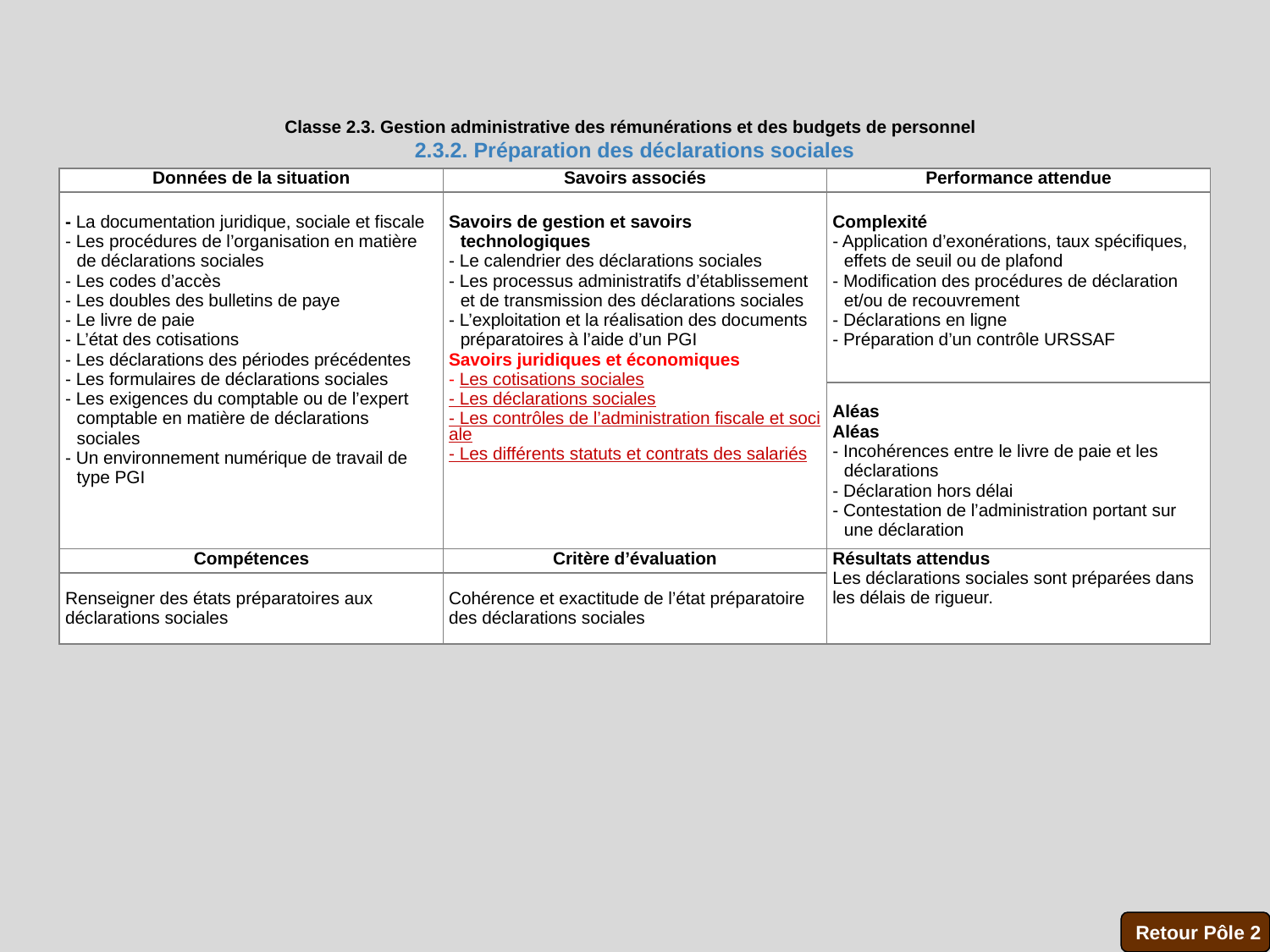

Classe 2.3. Gestion administrative des rémunérations et des budgets de personnel
2.3.2. Préparation des déclarations sociales
| Données de la situation | Savoirs associés | Performance attendue |
| --- | --- | --- |
| - La documentation juridique, sociale et fiscale - Les procédures de l’organisation en matière de déclarations sociales - Les codes d’accès - Les doubles des bulletins de paye - Le livre de paie - L’état des cotisations - Les déclarations des périodes précédentes - Les formulaires de déclarations sociales - Les exigences du comptable ou de l’expert comptable en matière de déclarations sociales - Un environnement numérique de travail de type PGI | Savoirs de gestion et savoirs technologiques - Le calendrier des déclarations sociales - Les processus administratifs d’établissement et de transmission des déclarations sociales - L’exploitation et la réalisation des documents préparatoires à l’aide d’un PGI Savoirs juridiques et économiques - Les cotisations sociales - Les déclarations sociales - Les contrôles de l’administration fiscale et sociale - Les différents statuts et contrats des salariés | Complexité - Application d’exonérations, taux spécifiques, effets de seuil ou de plafond - Modification des procédures de déclaration et/ou de recouvrement - Déclarations en ligne - Préparation d’un contrôle URSSAF |
|  |  | Aléas Aléas - Incohérences entre le livre de paie et les déclarations - Déclaration hors délai - Contestation de l’administration portant sur une déclaration |
| Compétences | Critère d’évaluation | Résultats attendus  Les déclarations sociales sont préparées dans les délais de rigueur. |
| Renseigner des états préparatoires aux déclarations sociales | Cohérence et exactitude de l’état préparatoire des déclarations sociales |  |
Retour Pôle 2